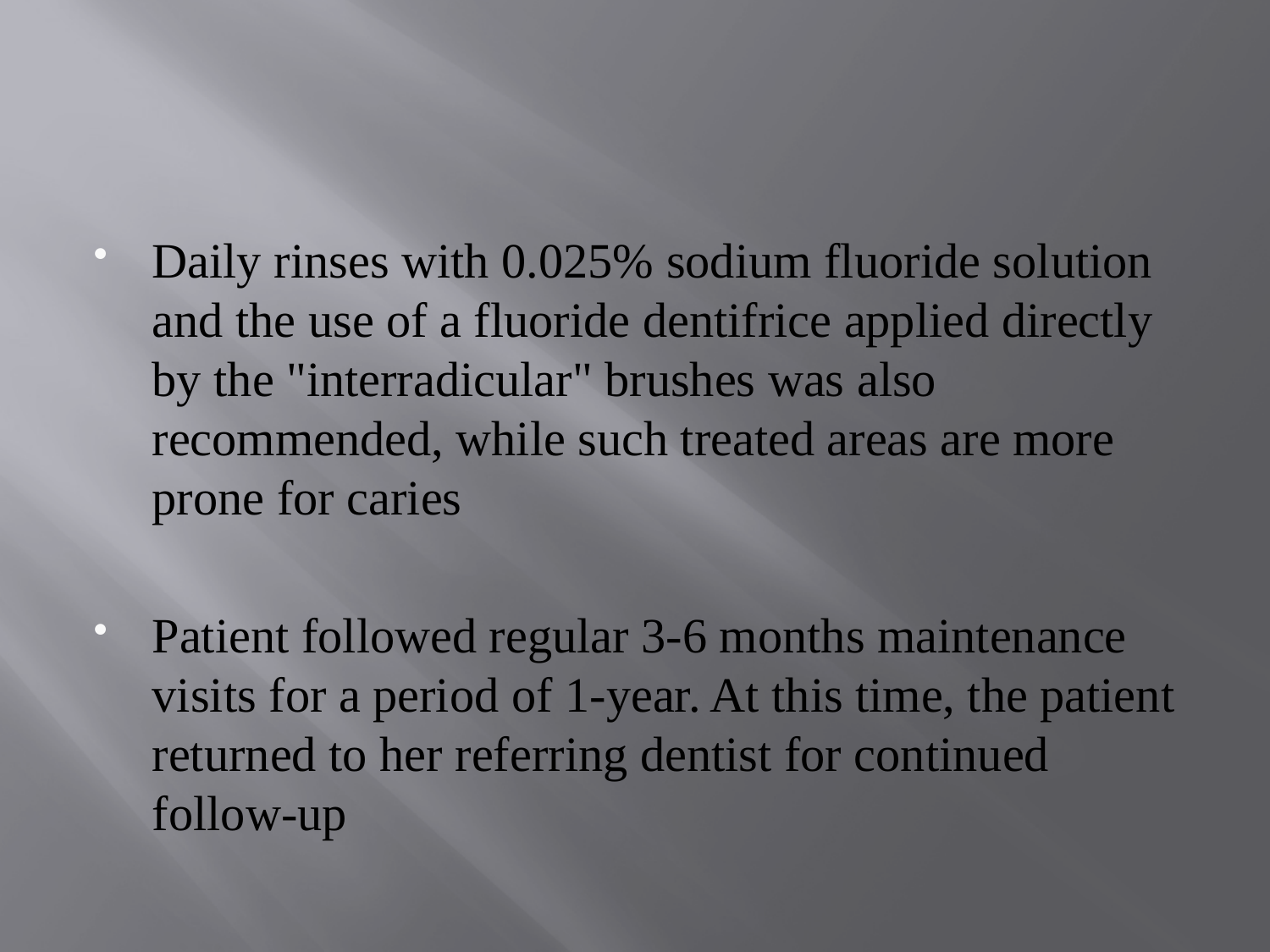

#
Daily rinses with 0.025% sodium fluoride solution and the use of a fluoride dentifrice applied directly by the "interradicular" brushes was also recommended, while such treated areas are more prone for caries

Patient followed regular 3-6 months maintenance visits for a period of 1-year. At this time, the patient returned to her referring dentist for continued follow-up